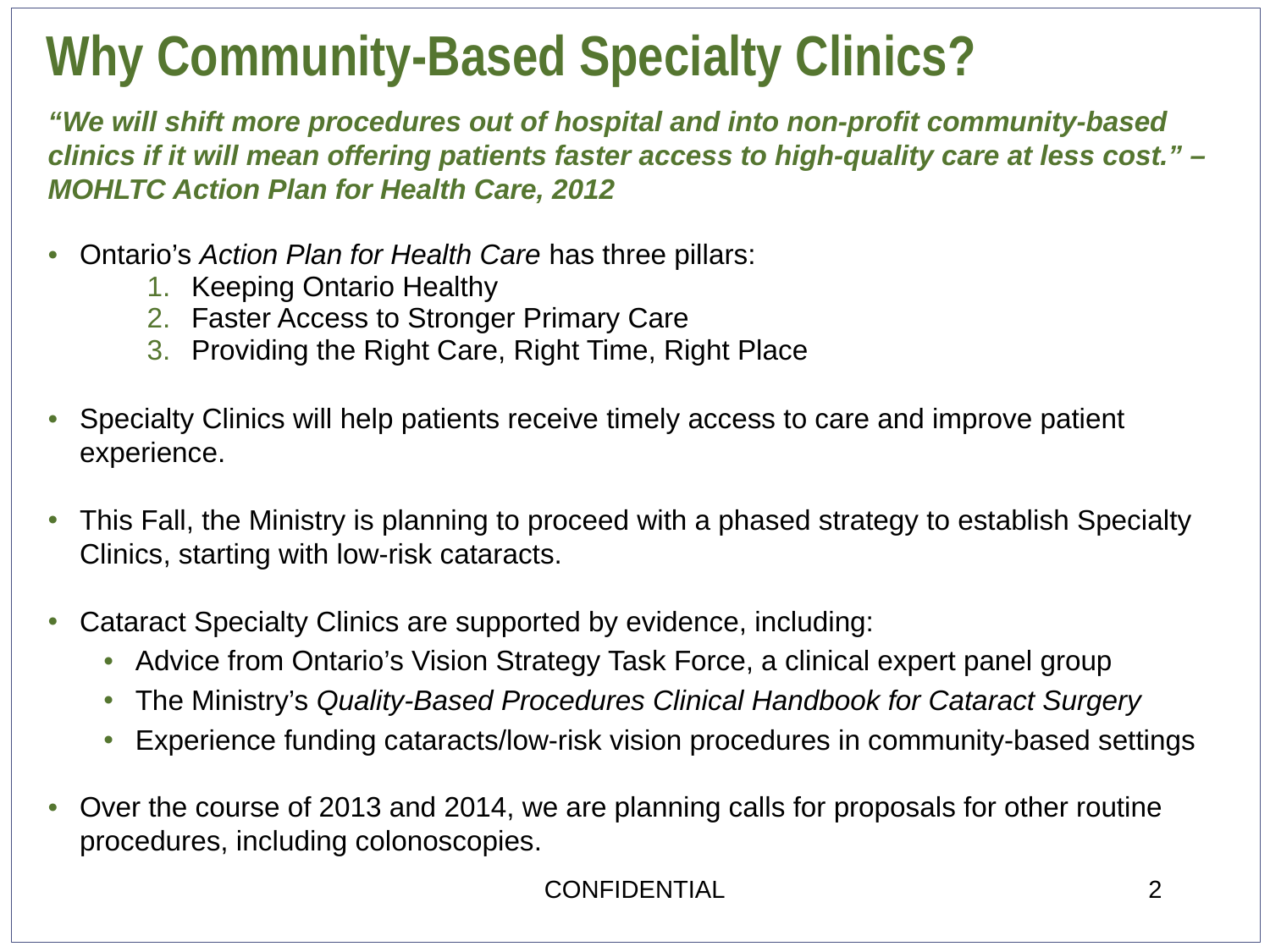

# Why Community-Based Specialty Clinics?
“We will shift more procedures out of hospital and into non-profit community-based clinics if it will mean offering patients faster access to high-quality care at less cost.” – MOHLTC Action Plan for Health Care, 2012

Ontario’s Action Plan for Health Care has three pillars:
Keeping Ontario Healthy
Faster Access to Stronger Primary Care
Providing the Right Care, Right Time, Right Place

Specialty Clinics will help patients receive timely access to care and improve patient experience.

This Fall, the Ministry is planning to proceed with a phased strategy to establish Specialty Clinics, starting with low-risk cataracts.

Cataract Specialty Clinics are supported by evidence, including:
Advice from Ontario’s Vision Strategy Task Force, a clinical expert panel group
The Ministry’s Quality-Based Procedures Clinical Handbook for Cataract Surgery
Experience funding cataracts/low-risk vision procedures in community-based settings

Over the course of 2013 and 2014, we are planning calls for proposals for other routine procedures, including colonoscopies.

CONFIDENTIAL
2